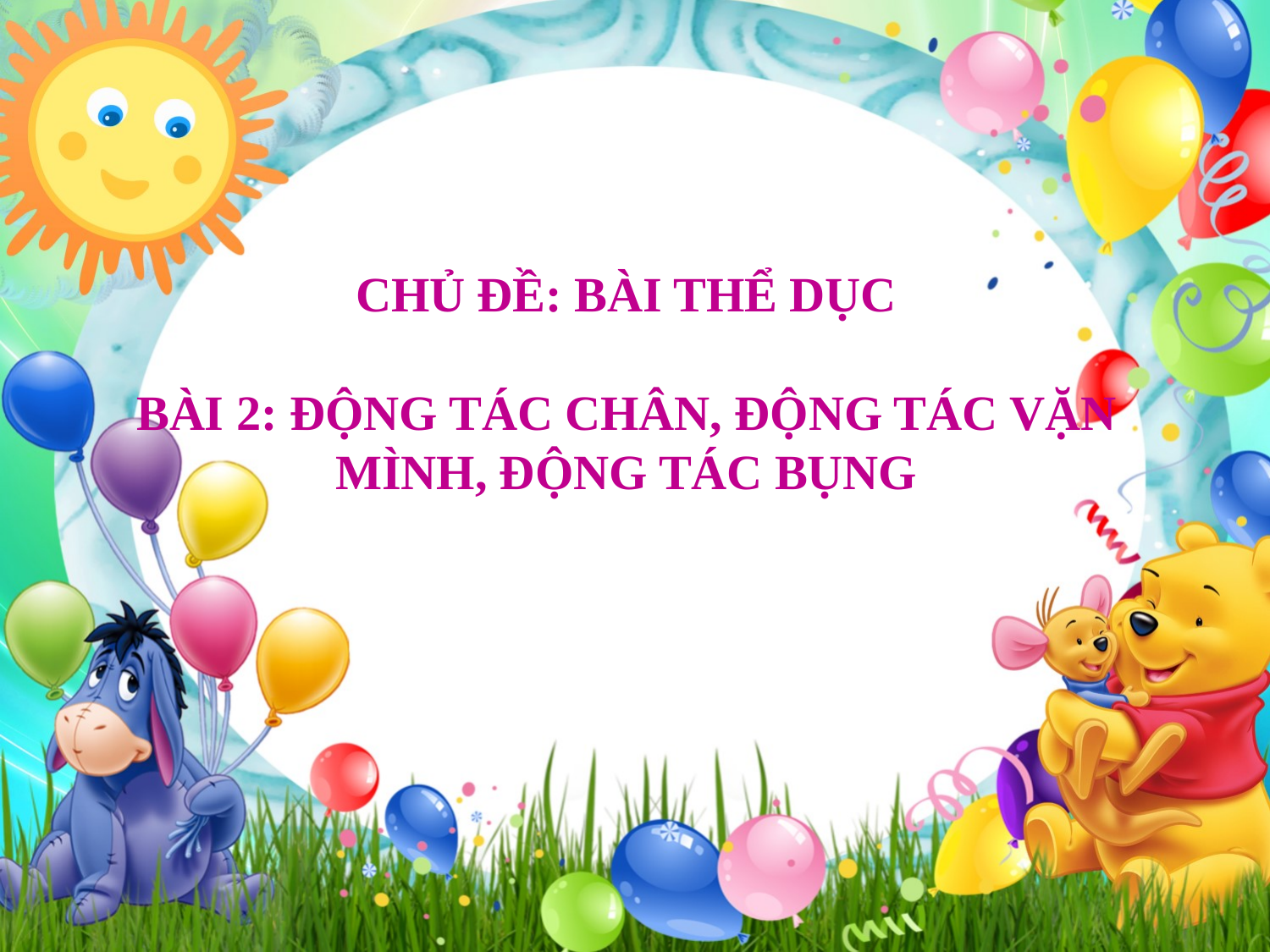

CHỦ ĐỀ: BÀI THỂ DỤC

BÀI 2: ĐỘNG TÁC CHÂN, ĐỘNG TÁC VẶN MÌNH, ĐỘNG TÁC BỤNG